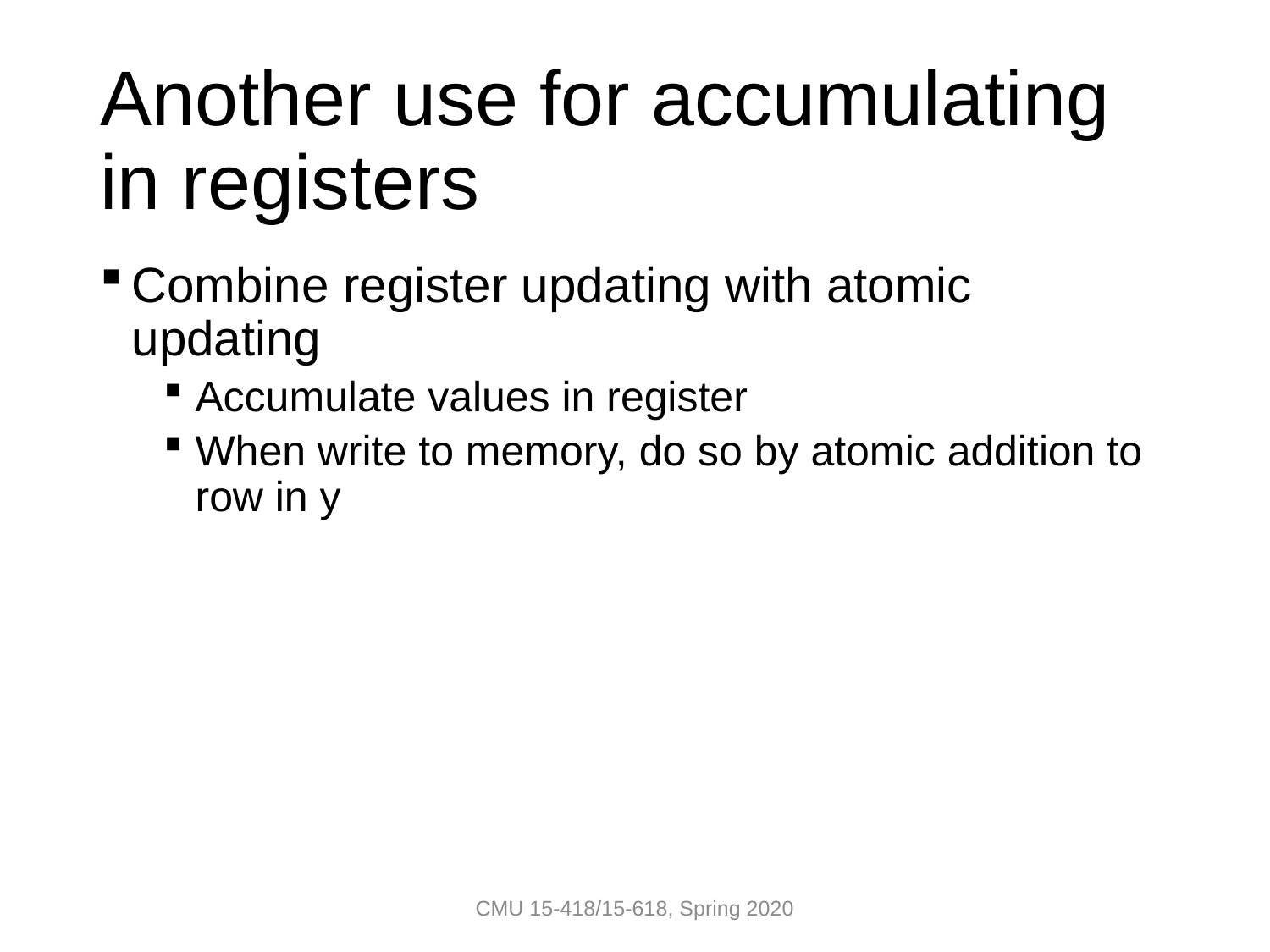

# Another use for accumulating in registers
Combine register updating with atomic updating
Accumulate values in register
When write to memory, do so by atomic addition to row in y
CMU 15-418/15-618, Spring 2020